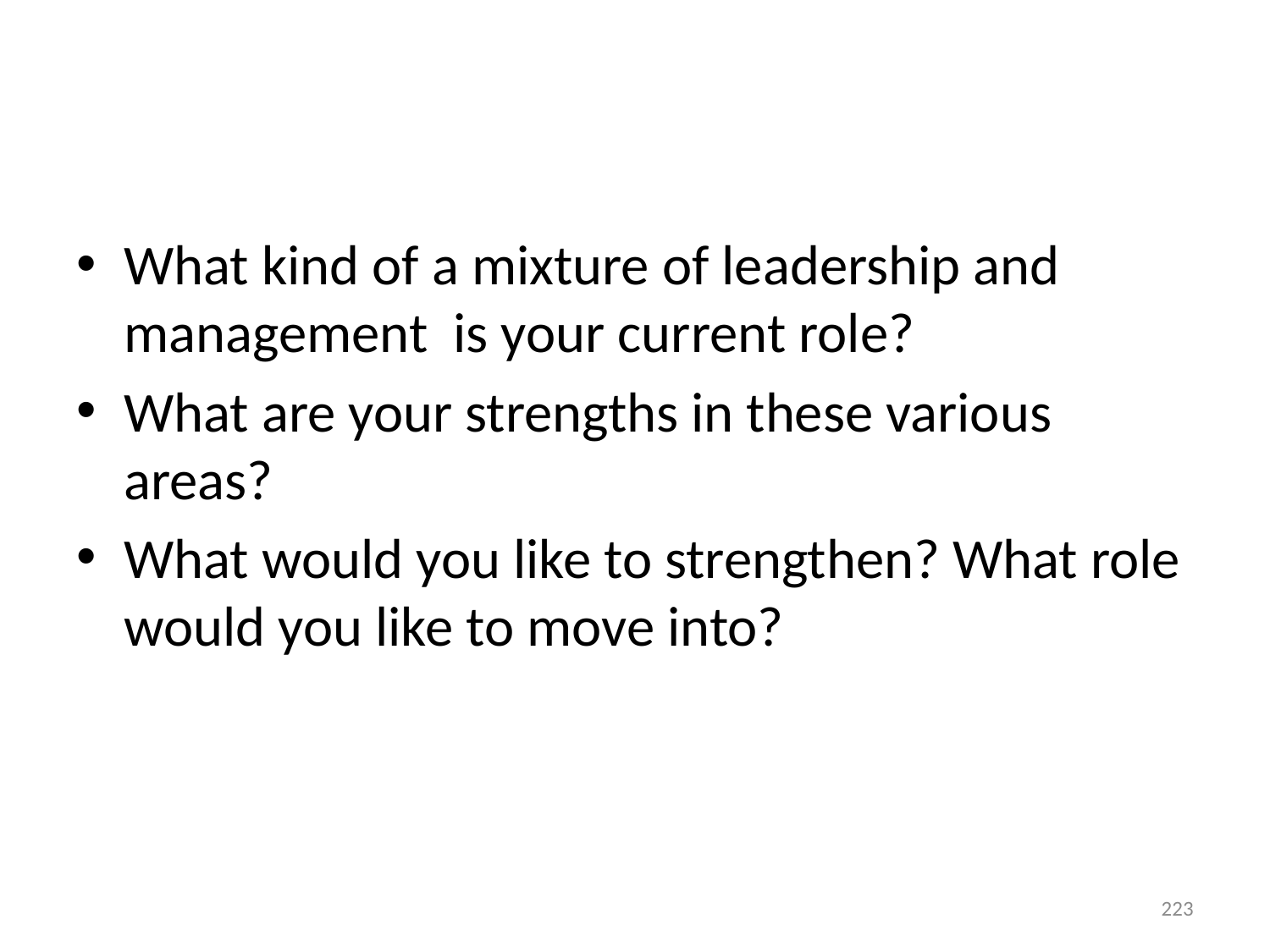

#
What kind of a mixture of leadership and management  is your current role?
What are your strengths in these various areas?
What would you like to strengthen? What role would you like to move into?

223